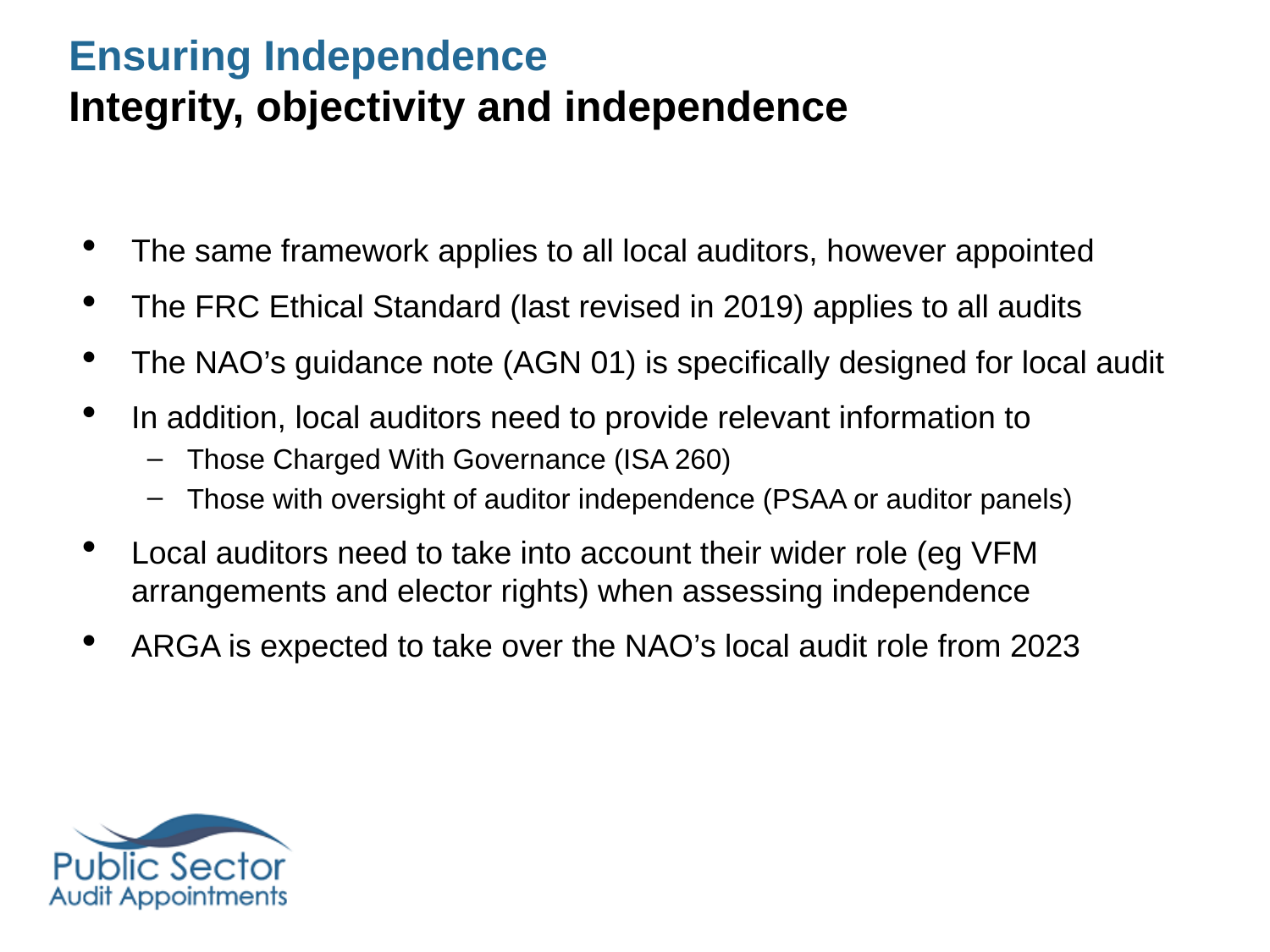

# Ensuring Independence Integrity, objectivity and independence

The same framework applies to all local auditors, however appointed
The FRC Ethical Standard (last revised in 2019) applies to all audits
The NAO’s guidance note (AGN 01) is specifically designed for local audit
In addition, local auditors need to provide relevant information to
Those Charged With Governance (ISA 260)
Those with oversight of auditor independence (PSAA or auditor panels)
Local auditors need to take into account their wider role (eg VFM arrangements and elector rights) when assessing independence
ARGA is expected to take over the NAO’s local audit role from 2023